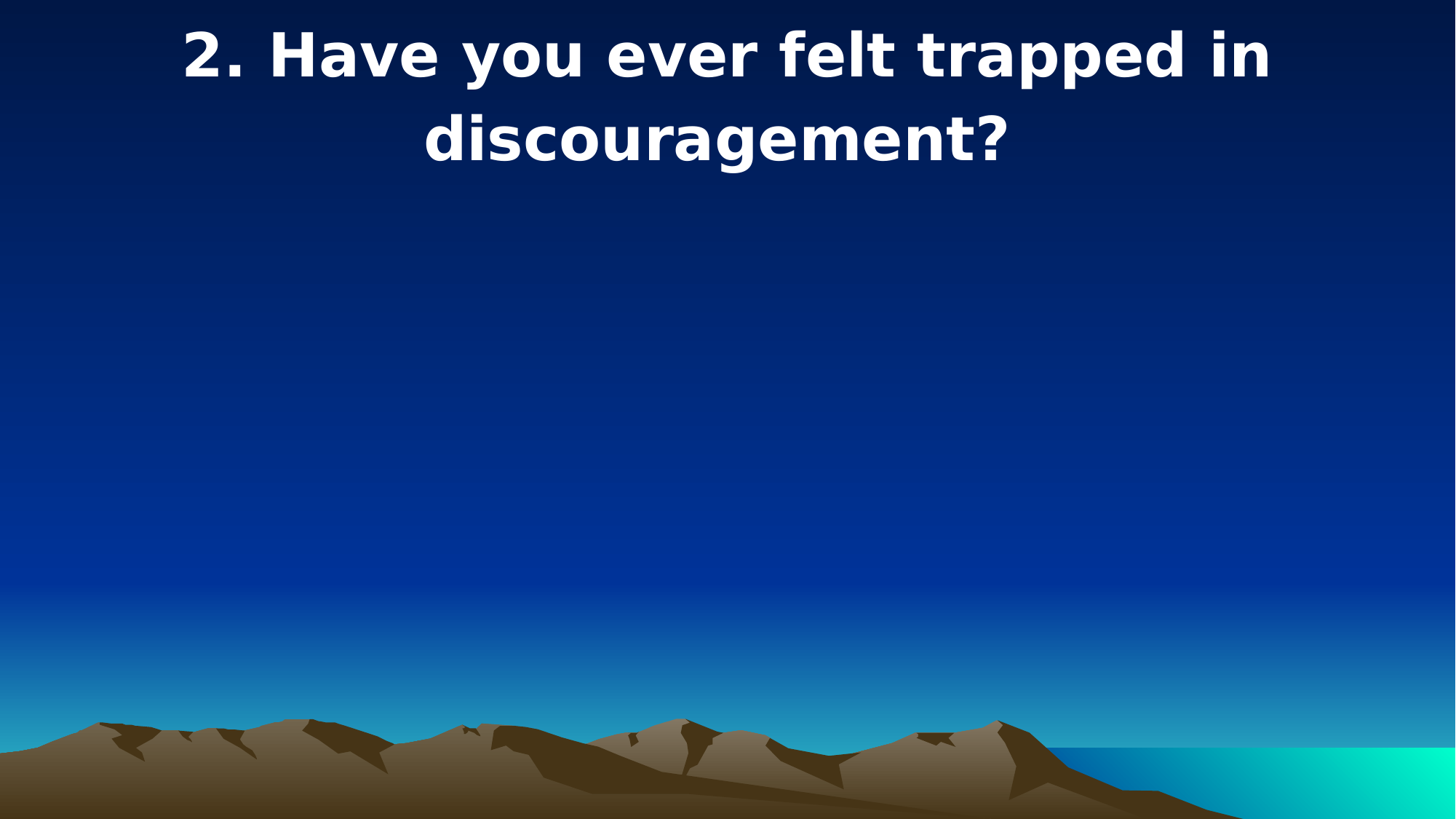

2. Have you ever felt trapped in discouragement?